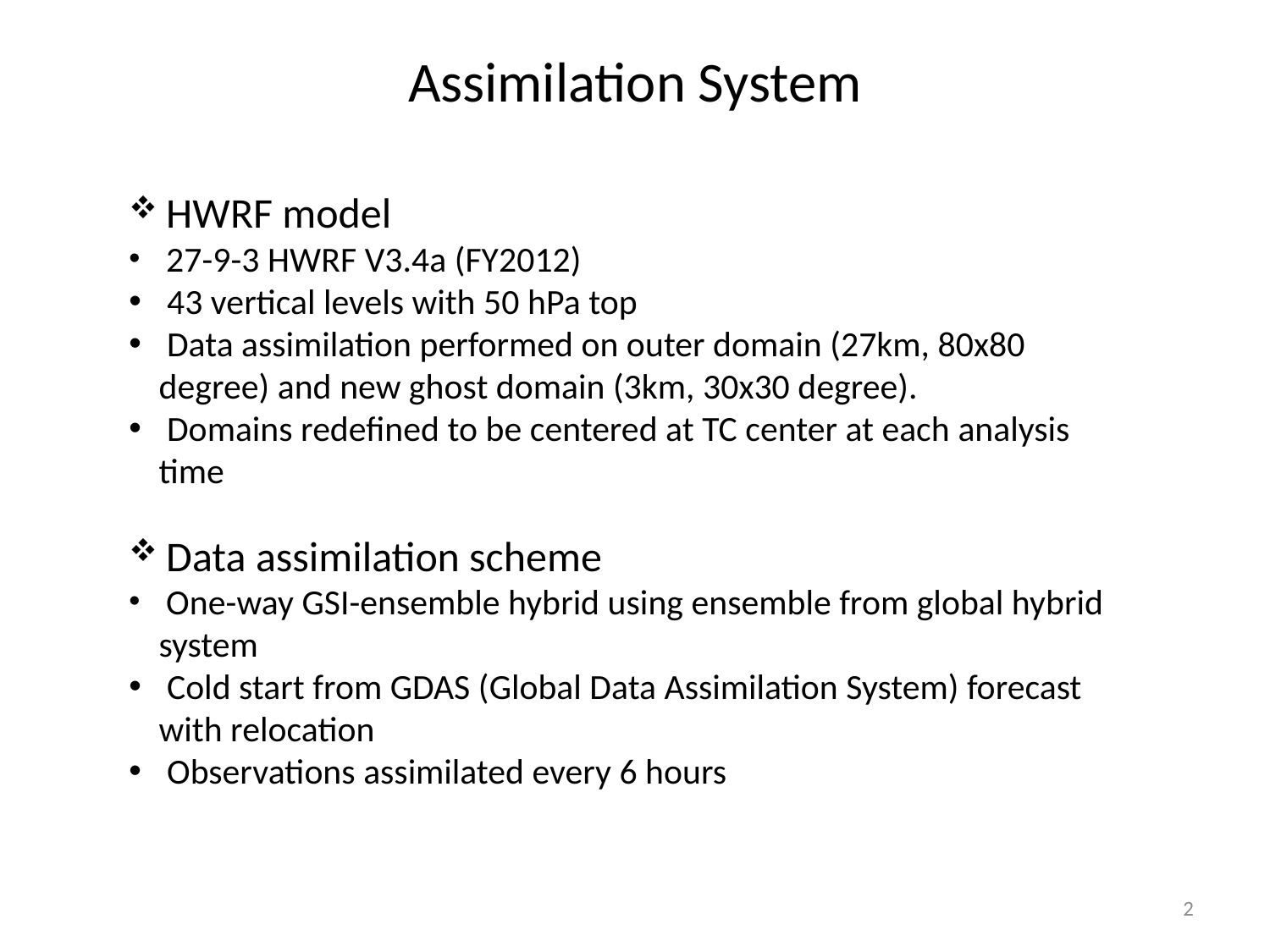

# Assimilation System
 HWRF model
 27-9-3 HWRF V3.4a (FY2012)
 43 vertical levels with 50 hPa top
 Data assimilation performed on outer domain (27km, 80x80 degree) and new ghost domain (3km, 30x30 degree).
 Domains redefined to be centered at TC center at each analysis time

 Data assimilation scheme
 One-way GSI-ensemble hybrid using ensemble from global hybrid system
 Cold start from GDAS (Global Data Assimilation System) forecast with relocation
 Observations assimilated every 6 hours

2